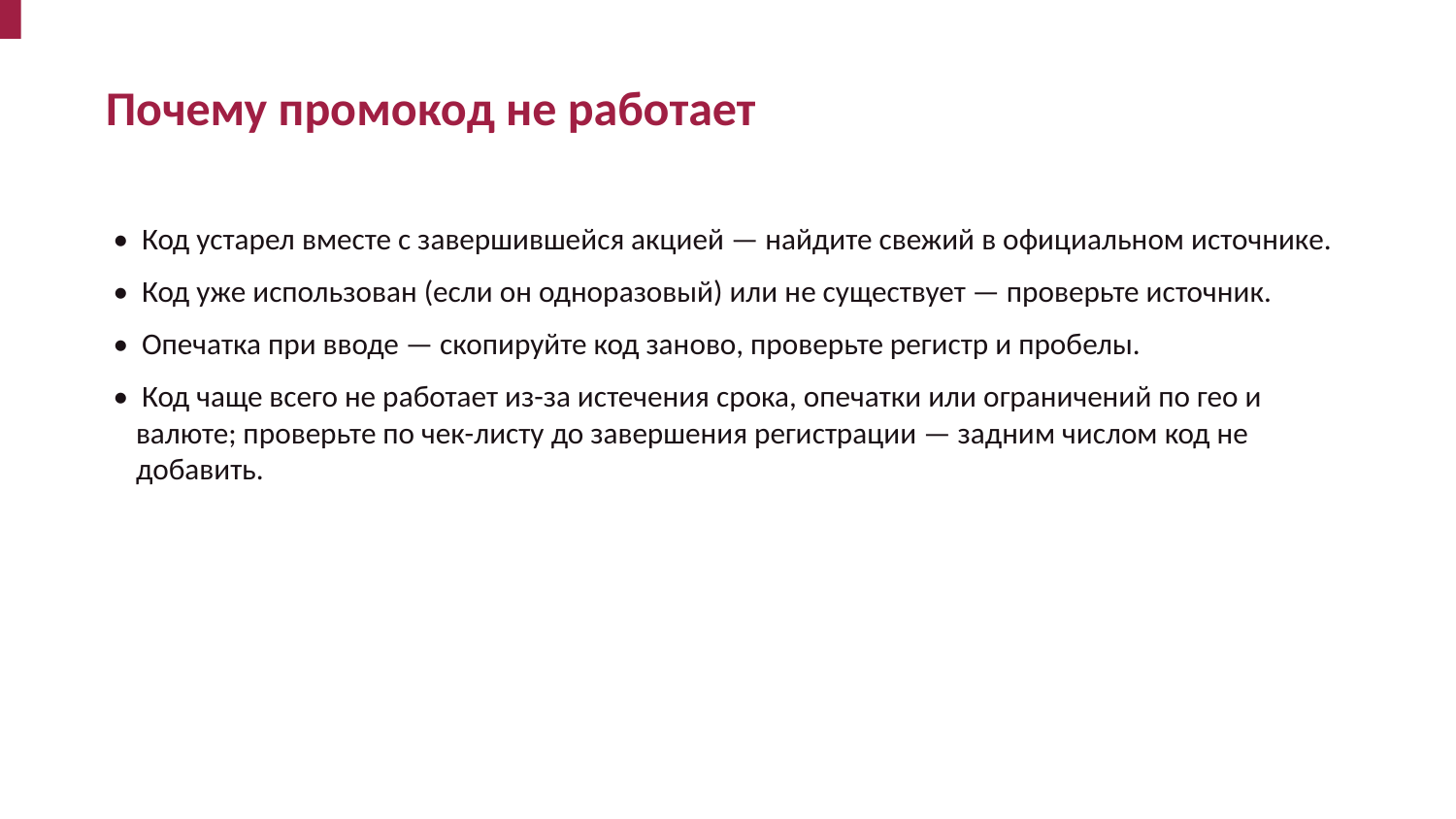

Почему промокод не работает
•  Код устарел вместе с завершившейся акцией — найдите свежий в официальном источнике.
•  Код уже использован (если он одноразовый) или не существует — проверьте источник.
•  Опечатка при вводе — скопируйте код заново, проверьте регистр и пробелы.
•  Код чаще всего не работает из-за истечения срока, опечатки или ограничений по гео и валюте; проверьте по чек-листу до завершения регистрации — задним числом код не добавить.